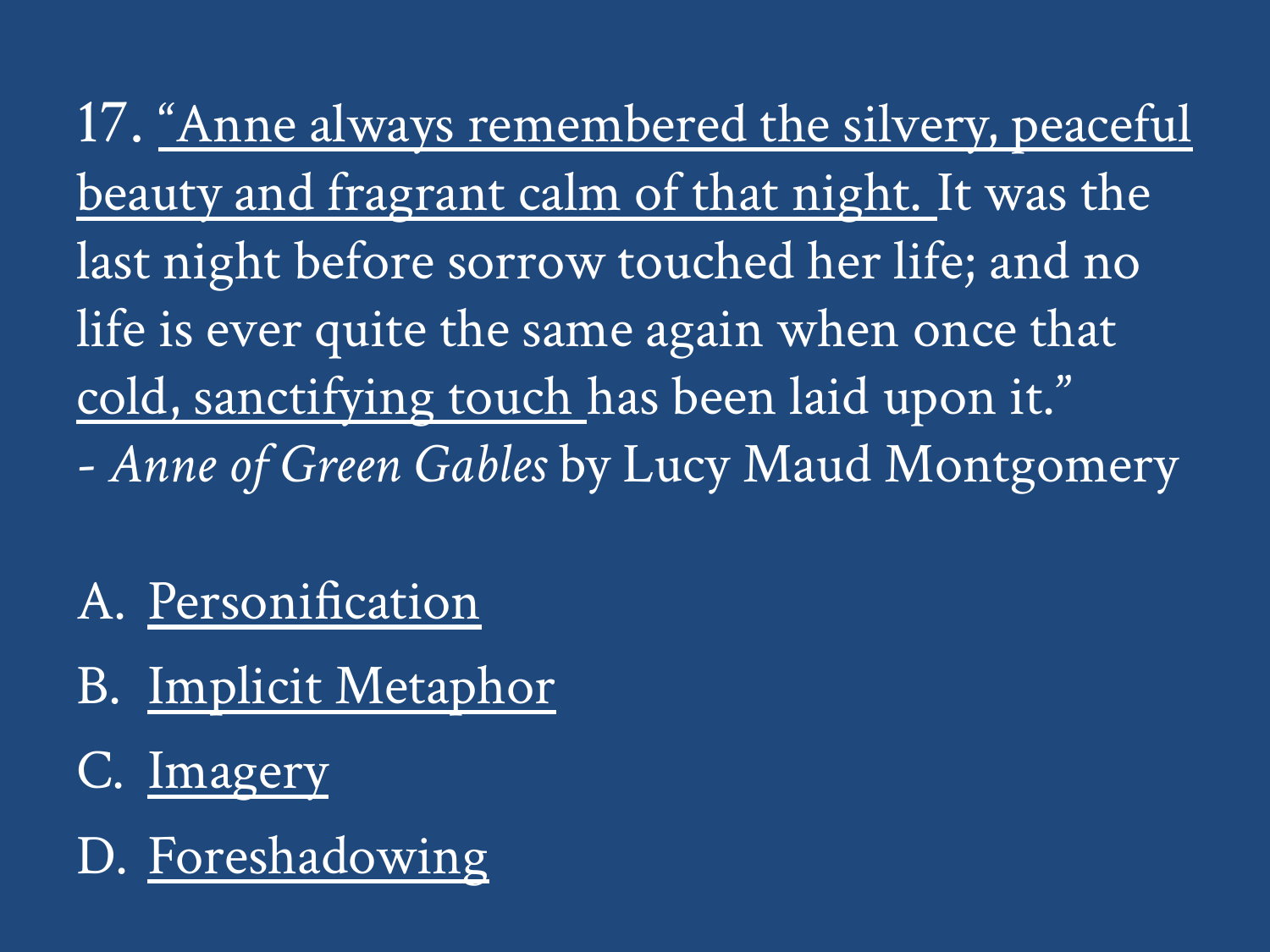

# 17. “Anne always remembered the silvery, peaceful beauty and fragrant calm of that night. It was the last night before sorrow touched her life; and no life is ever quite the same again when once that cold, sanctifying touch has been laid upon it.” - Anne of Green Gables by Lucy Maud Montgomery
Personification
Implicit Metaphor
Imagery
Foreshadowing